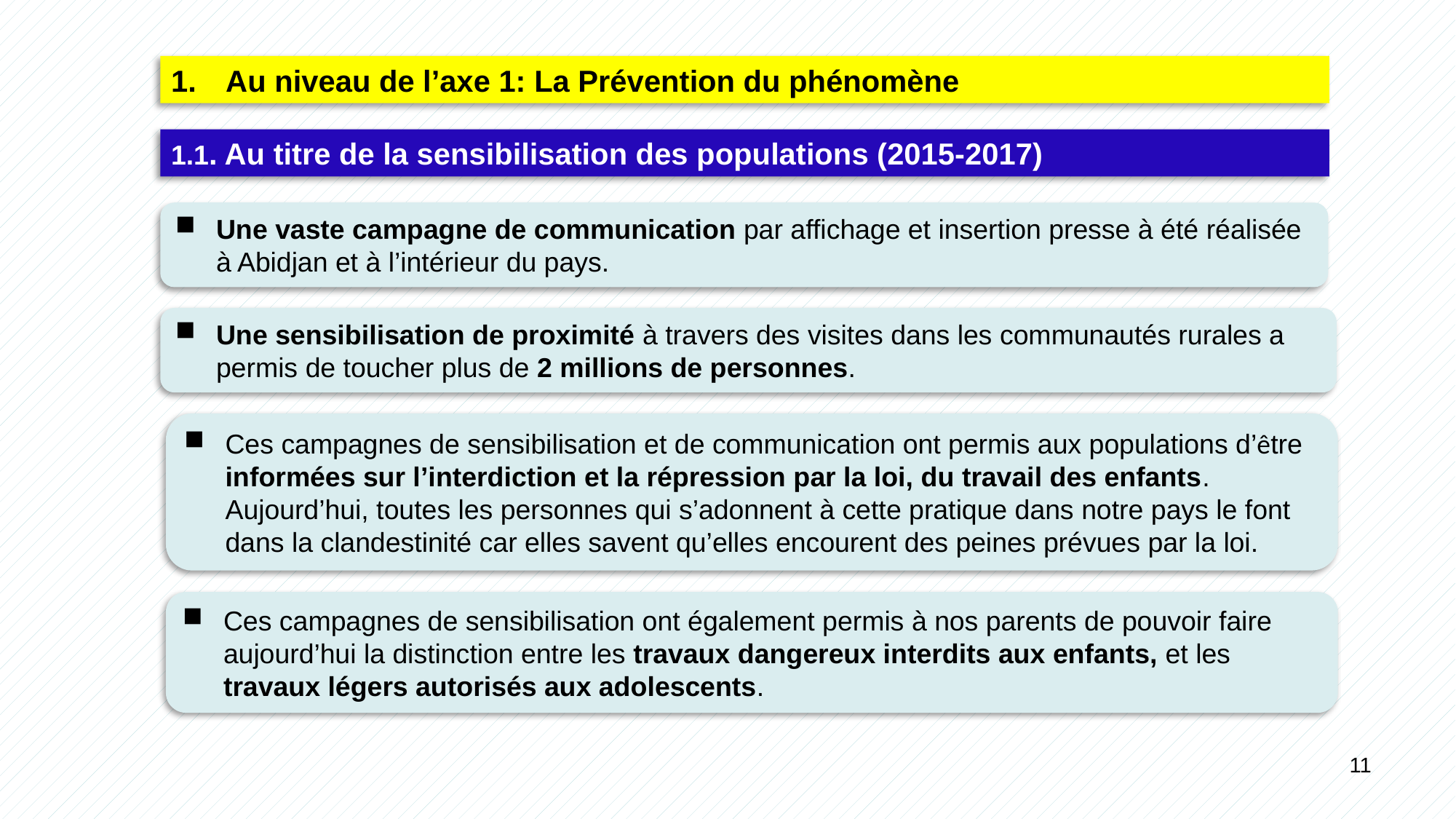

Au niveau de l’axe 1: La Prévention du phénomène
1.1. Au titre de la sensibilisation des populations (2015-2017)
Une vaste campagne de communication par affichage et insertion presse à été réalisée à Abidjan et à l’intérieur du pays.
Une sensibilisation de proximité à travers des visites dans les communautés rurales a permis de toucher plus de 2 millions de personnes.
Ces campagnes de sensibilisation et de communication ont permis aux populations d’être informées sur l’interdiction et la répression par la loi, du travail des enfants. Aujourd’hui, toutes les personnes qui s’adonnent à cette pratique dans notre pays le font dans la clandestinité car elles savent qu’elles encourent des peines prévues par la loi.
Ces campagnes de sensibilisation ont également permis à nos parents de pouvoir faire aujourd’hui la distinction entre les travaux dangereux interdits aux enfants, et les travaux légers autorisés aux adolescents.
11